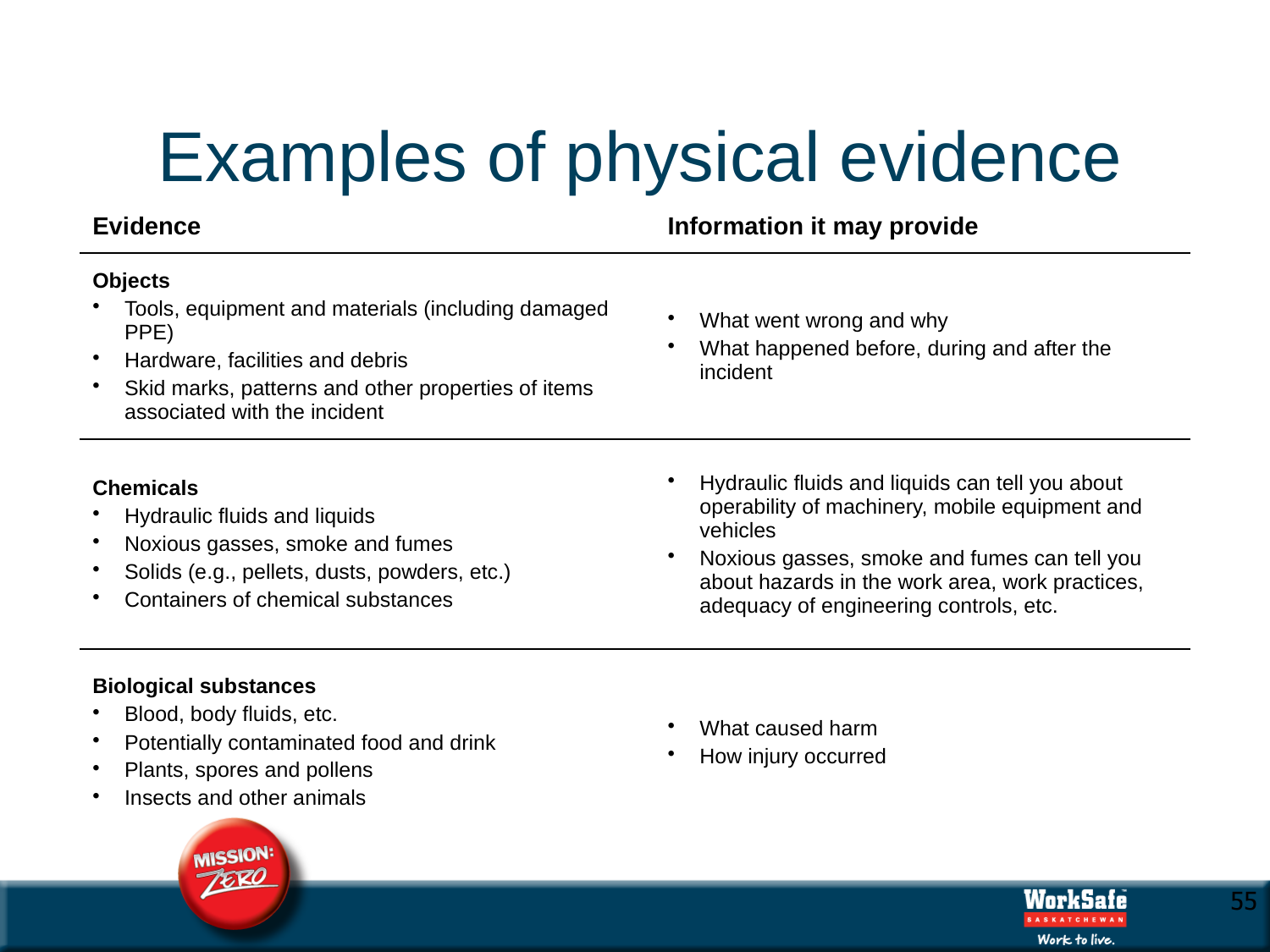

# Examples of physical evidence
| Evidence | Information it may provide |
| --- | --- |
| Objects Tools, equipment and materials (including damaged PPE) Hardware, facilities and debris Skid marks, patterns and other properties of items associated with the incident | What went wrong and why What happened before, during and after the incident |
| Chemicals Hydraulic fluids and liquids Noxious gasses, smoke and fumes Solids (e.g., pellets, dusts, powders, etc.) Containers of chemical substances | Hydraulic fluids and liquids can tell you about operability of machinery, mobile equipment and vehicles Noxious gasses, smoke and fumes can tell you about hazards in the work area, work practices, adequacy of engineering controls, etc. |
| Biological substances Blood, body fluids, etc. Potentially contaminated food and drink Plants, spores and pollens Insects and other animals | What caused harm How injury occurred |